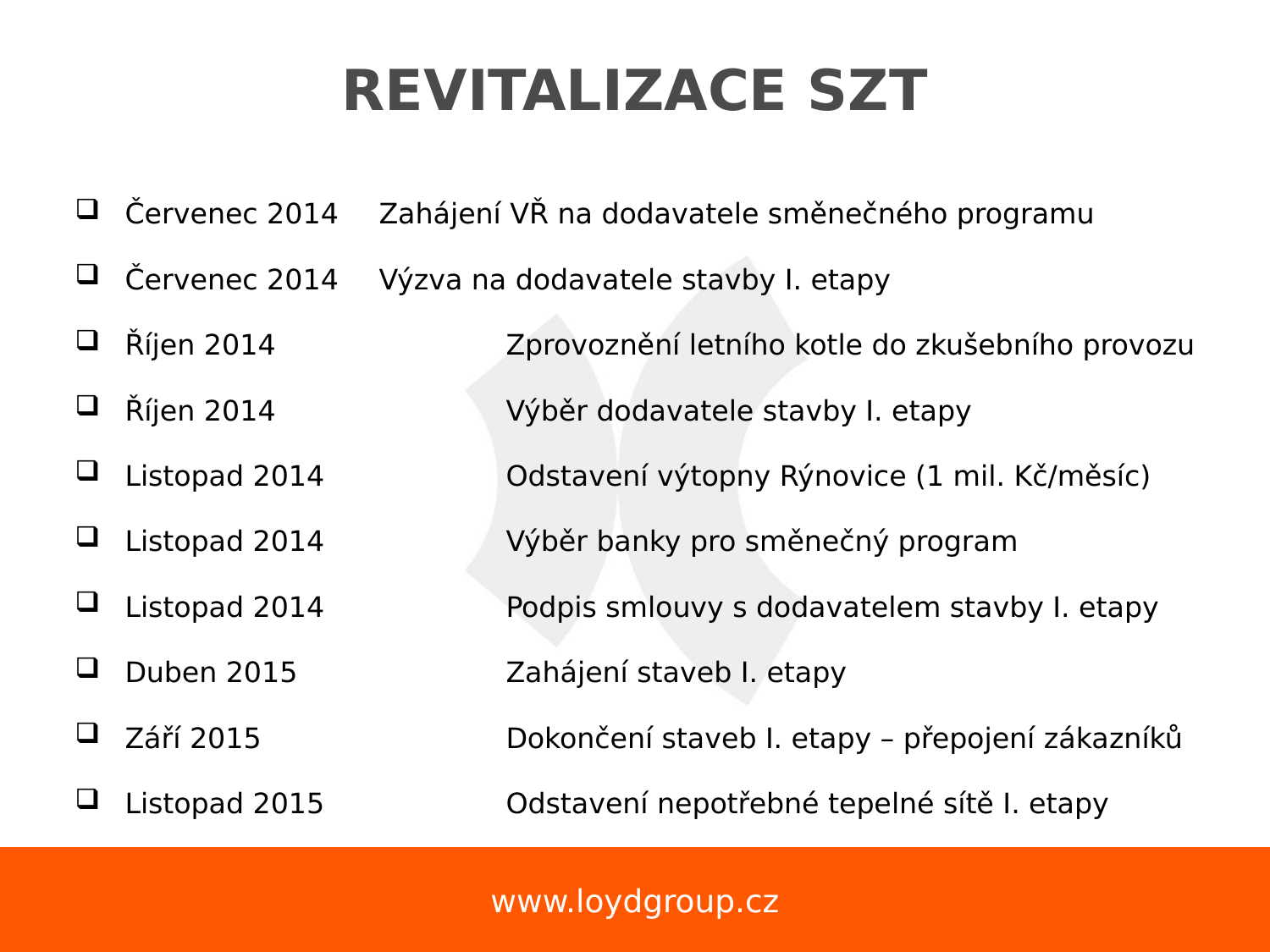

# REVITALIZACE SZT
Červenec 2014	Zahájení VŘ na dodavatele směnečného programu
Červenec 2014 	Výzva na dodavatele stavby I. etapy
Říjen 2014		Zprovoznění letního kotle do zkušebního provozu
Říjen 2014		Výběr dodavatele stavby I. etapy
Listopad 2014		Odstavení výtopny Rýnovice (1 mil. Kč/měsíc)
Listopad 2014		Výběr banky pro směnečný program
Listopad 2014		Podpis smlouvy s dodavatelem stavby I. etapy
Duben 2015		Zahájení staveb I. etapy
Září 2015		Dokončení staveb I. etapy – přepojení zákazníků
Listopad 2015		Odstavení nepotřebné tepelné sítě I. etapy